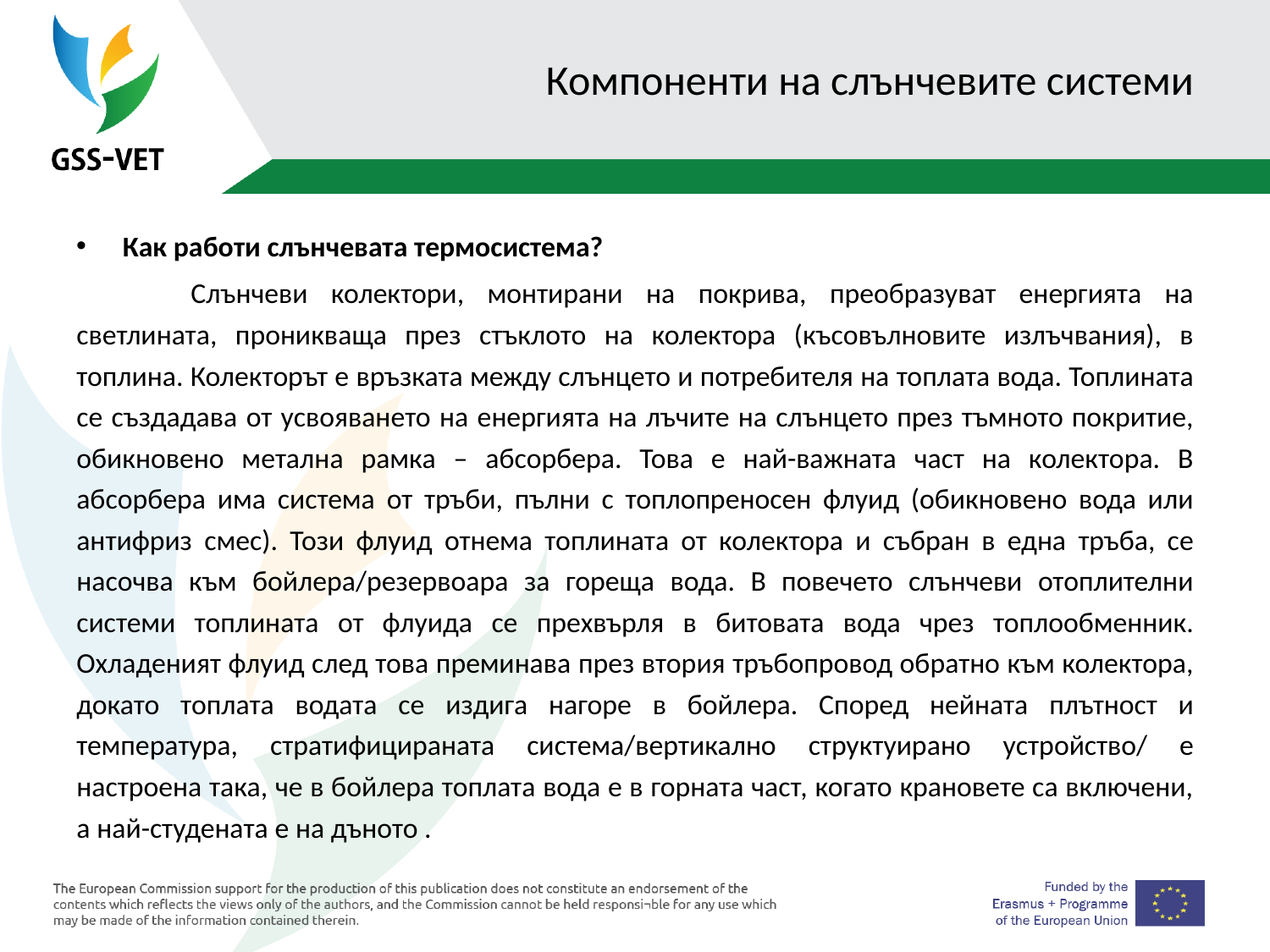

# Компоненти на слънчевите системи
Как работи слънчевата термосистема?
	Слънчеви колектори, монтирани на покрива, преобразуват енергията на светлината, проникваща през стъклото на колектора (късовълновите излъчвания), в топлина. Колекторът е връзката между слънцето и потребителя на топлата вода. Топлината се създадава от усвояването на енергията на лъчите на слънцето през тъмното покритие, обикновено метална рамка – абсорбера. Това е най-важната част на колектора. В абсорбера има система от тръби, пълни с топлопреносен флуид (обикновено вода или антифриз смес). Този флуид отнема топлината от колектора и събран в една тръба, се насочва към бойлера/резервоара за гореща вода. В повечето слънчеви отоплителни системи топлината от флуида се прехвърля в битовата вода чрез топлообменник. Охладеният флуид след това преминава през втория тръбопровод обратно към колектора, докато топлата водата се издига нагоре в бойлера. Според нейната плътност и температура, стратифицираната система/вертикално структуирано устройство/ е настроена така, че в бойлера топлата вода е в горната част, когато крановете са включени, а най-студената е на дъното .